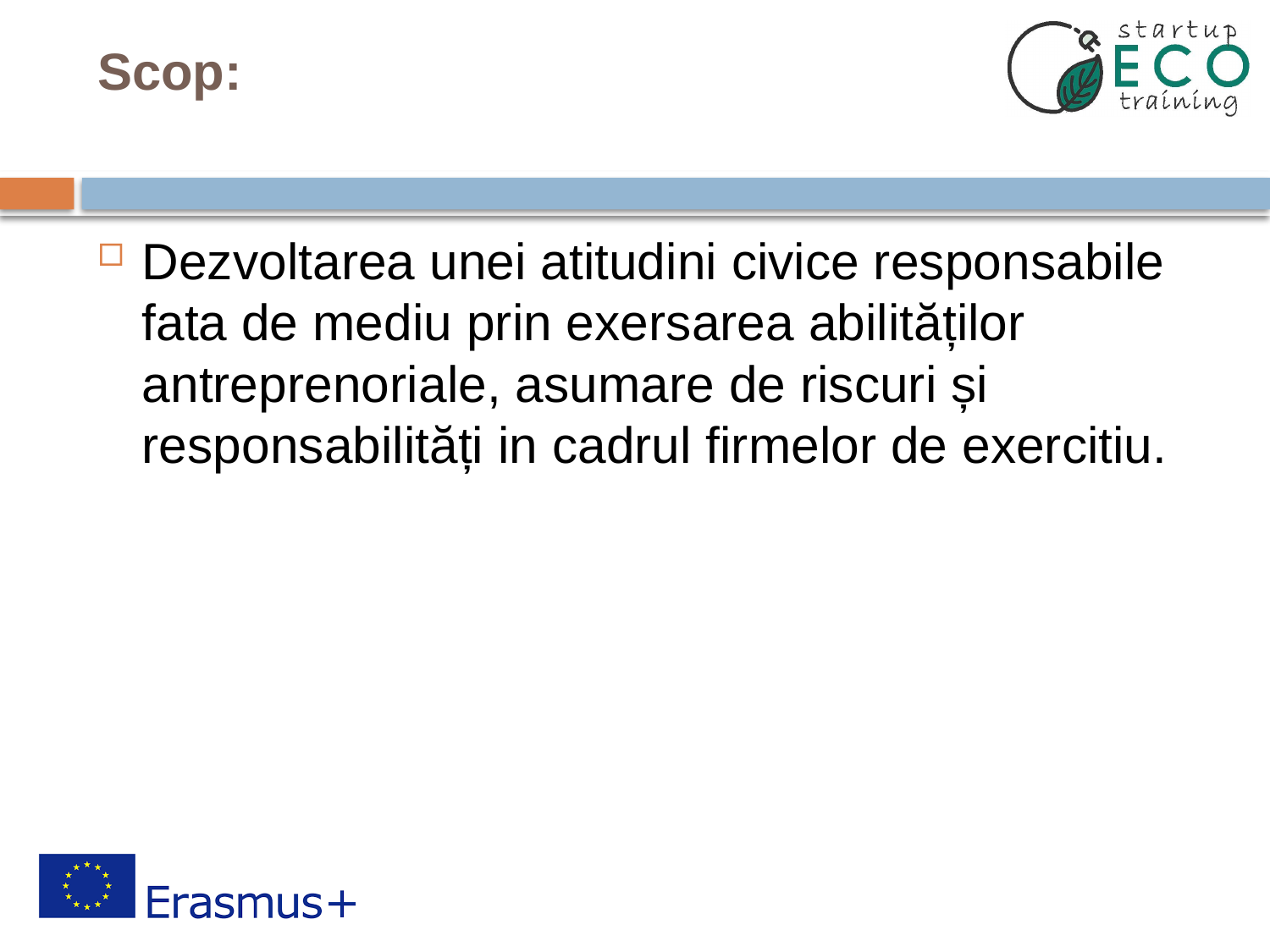

# Scop:
Dezvoltarea unei atitudini civice responsabile fata de mediu prin exersarea abilităților antreprenoriale, asumare de riscuri și responsabilități in cadrul firmelor de exercitiu.